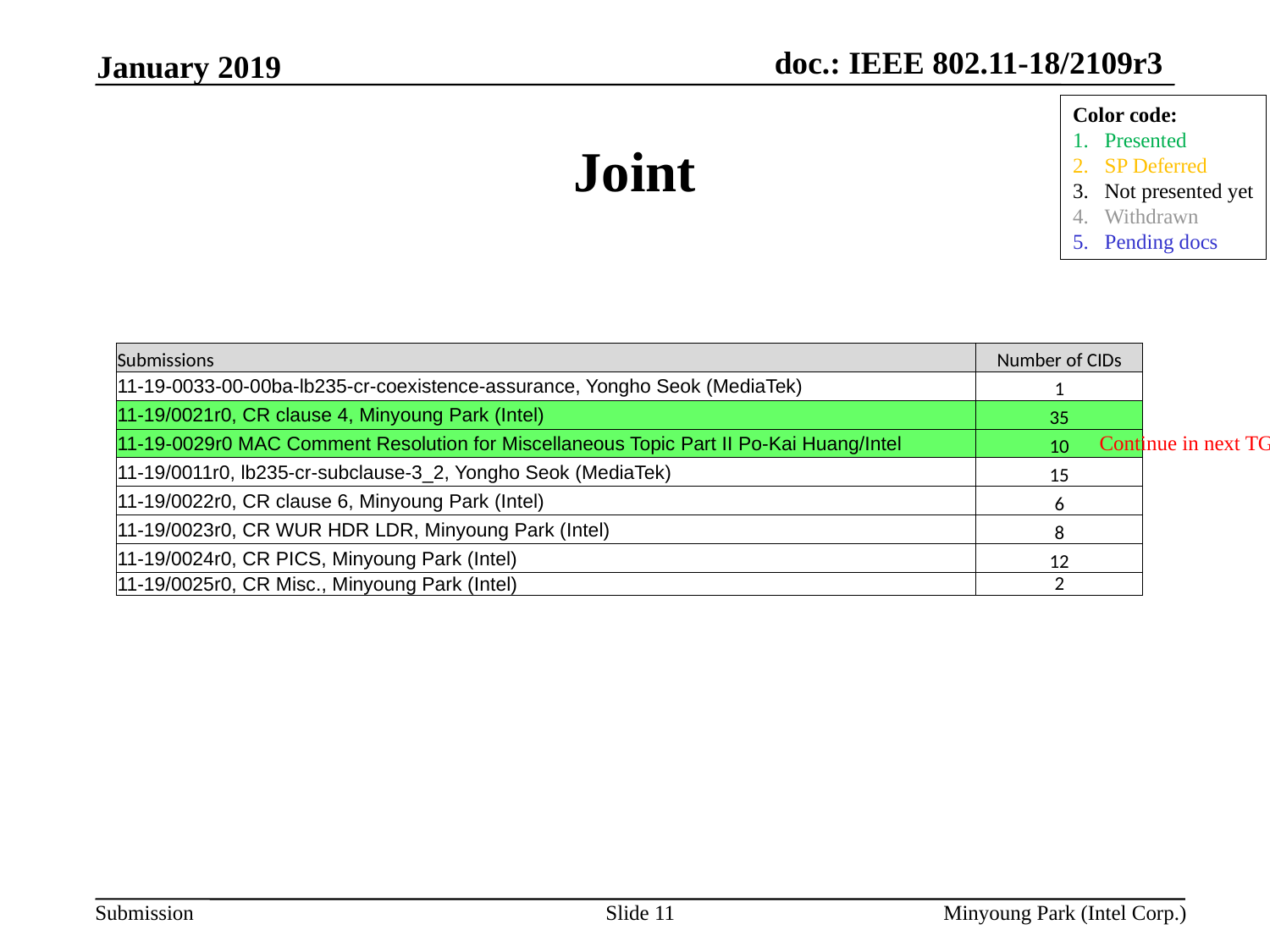

January 2019
# Joint
Color code:
Presented
SP Deferred
Not presented yet
Withdrawn
Pending docs
| Submissions | Number of CIDs |
| --- | --- |
| 11-19-0033-00-00ba-lb235-cr-coexistence-assurance, Yongho Seok (MediaTek) | 1 |
| 11-19/0021r0, CR clause 4, Minyoung Park (Intel) | 35 |
| 11-19-0029r0 MAC Comment Resolution for Miscellaneous Topic Part II Po-Kai Huang/Intel | 10 |
| 11-19/0011r0, lb235-cr-subclause-3\_2, Yongho Seok (MediaTek) | 15 |
| 11-19/0022r0, CR clause 6, Minyoung Park (Intel) | 6 |
| 11-19/0023r0, CR WUR HDR LDR, Minyoung Park (Intel) | 8 |
| 11-19/0024r0, CR PICS, Minyoung Park (Intel) | 12 |
| 11-19/0025r0, CR Misc., Minyoung Park (Intel) | 2 |
Continue in next TG
Slide 11
Minyoung Park (Intel Corp.)